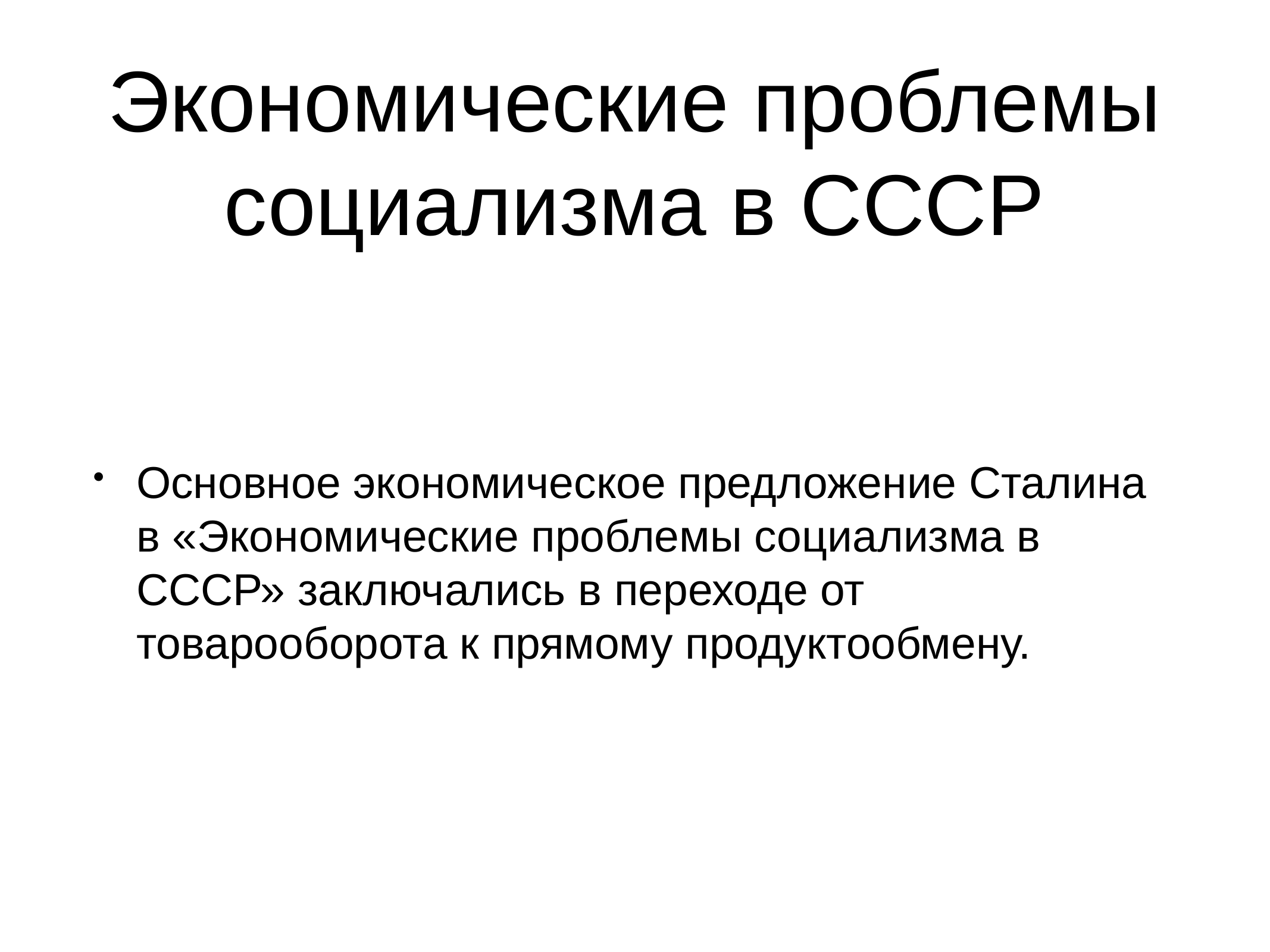

# Экономические проблемы социализма в СССР
Основное экономическое предложение Сталина в «Экономические проблемы социализма в СССР» заключались в переходе от товарооборота к прямому продуктообмену.